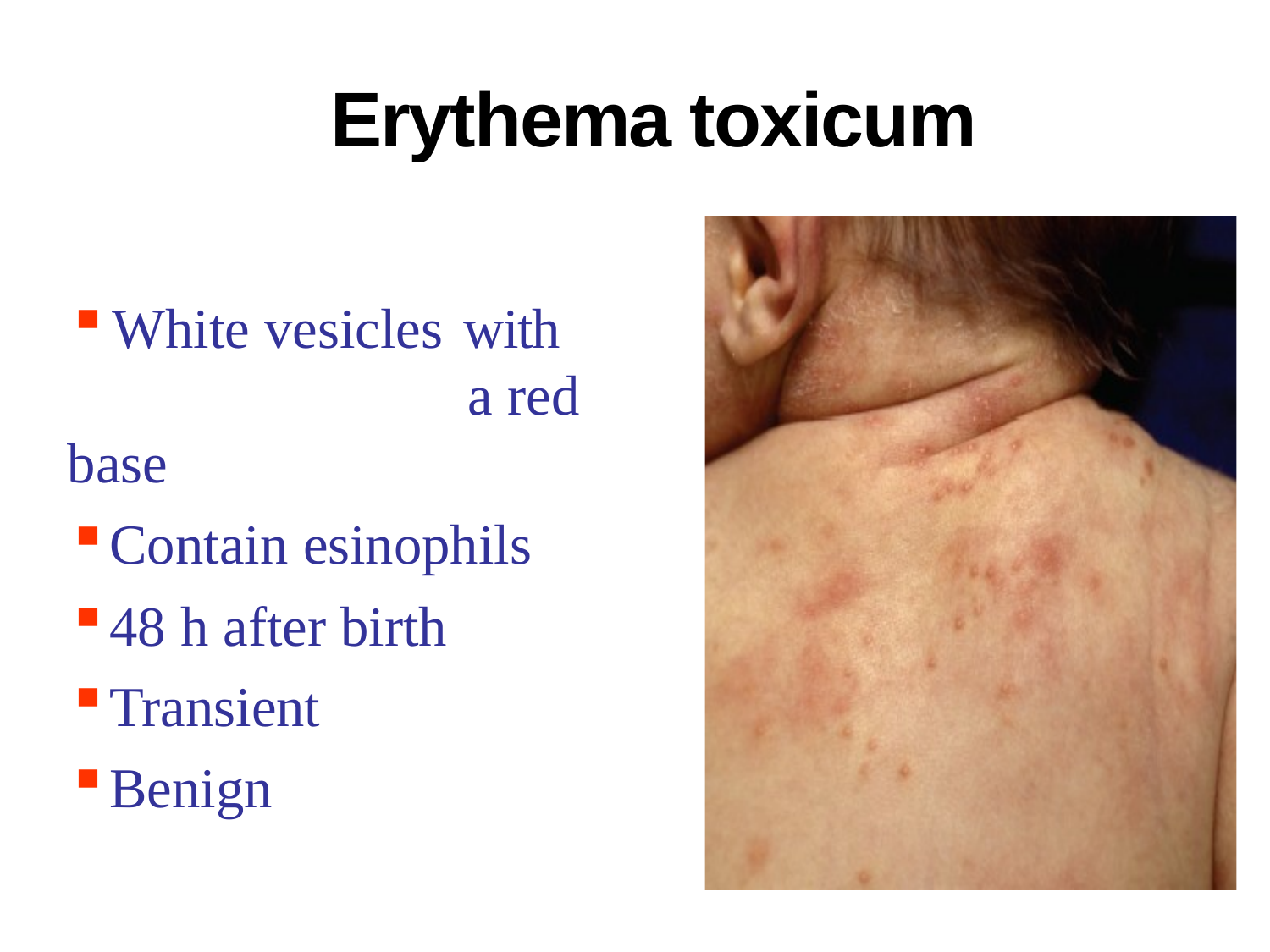

# Erythema toxicum

White vesicles with
a red
base
Contain esinophils
48 h after birth
Transient
Benign